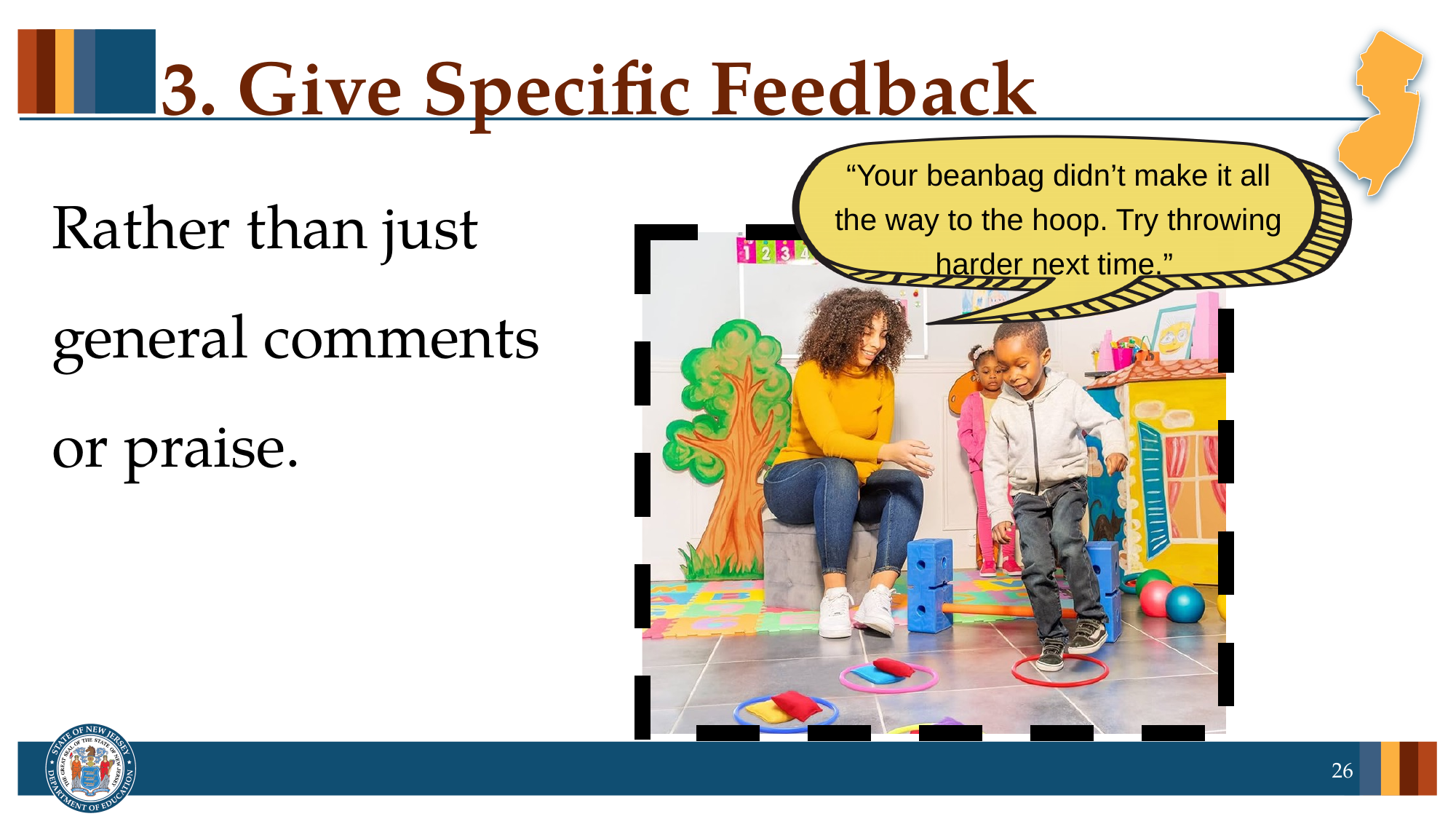

# 3. Give Specific Feedback

“Your beanbag didn’t make it all the way to the hoop. Try throwing harder next time.”
Rather than just general comments or praise.

26